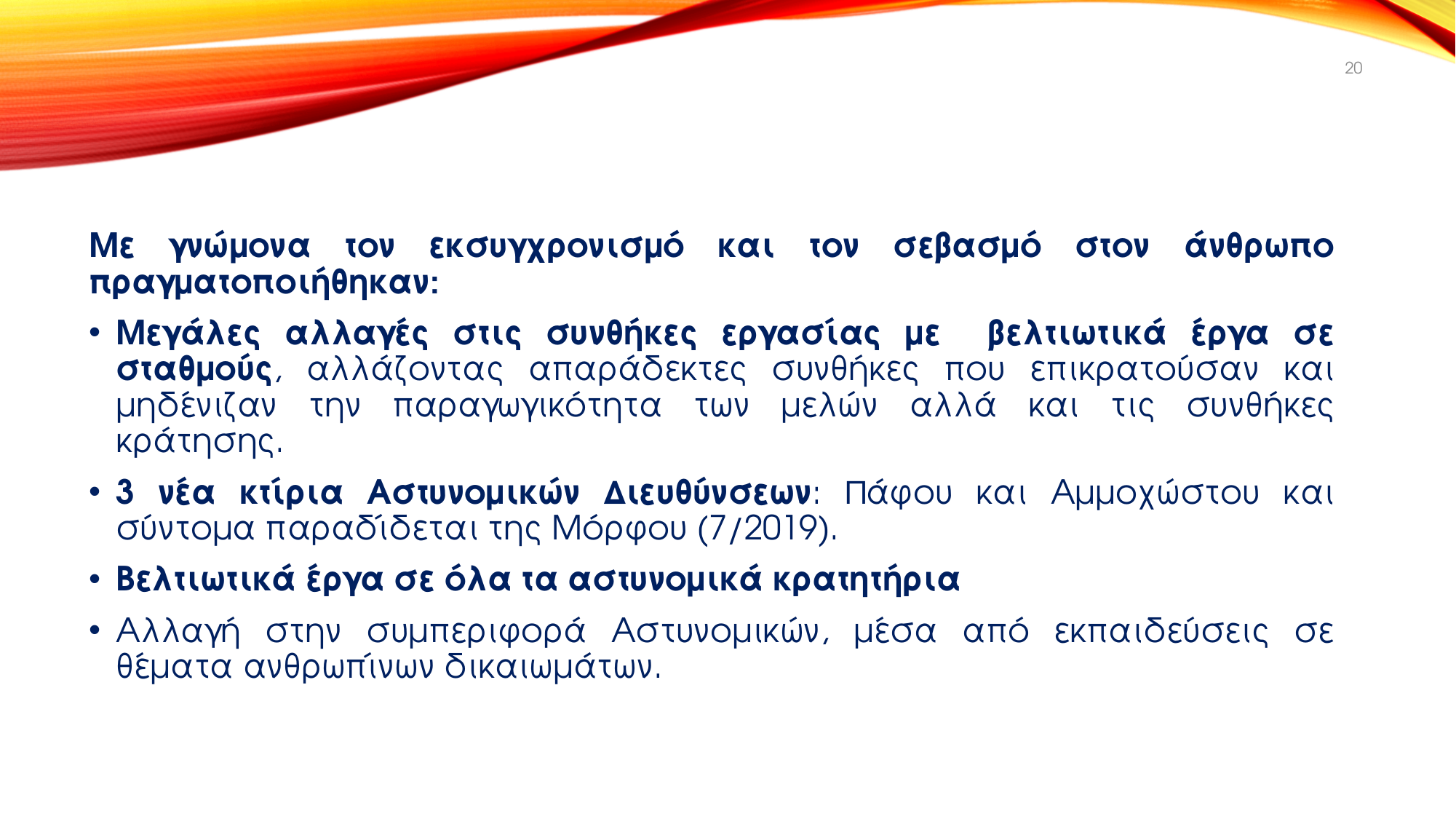

20

Με γνώμονα τον εκσυγχρονισμό και τον σεβασμό στον άνθρωπο πραγματοποιήθηκαν:
Μεγάλες αλλαγές στις συνθήκες εργασίας με  βελτιωτικά έργα σε σταθμούς, αλλάζοντας απαράδεκτες συνθήκες που επικρατούσαν και μηδένιζαν την παραγωγικότητα των μελών αλλά και τις συνθήκες κράτησης.
3 νέα κτίρια Αστυνομικών Διευθύνσεων: Πάφου και Αμμοχώστου και σύντομα παραδίδεται της Μόρφου (7/2019).
Βελτιωτικά έργα σε όλα τα αστυνομικά κρατητήρια
Αλλαγή στην συμπεριφορά Αστυνομικών, μέσα από εκπαιδεύσεις σε θέματα ανθρωπίνων δικαιωμάτων.